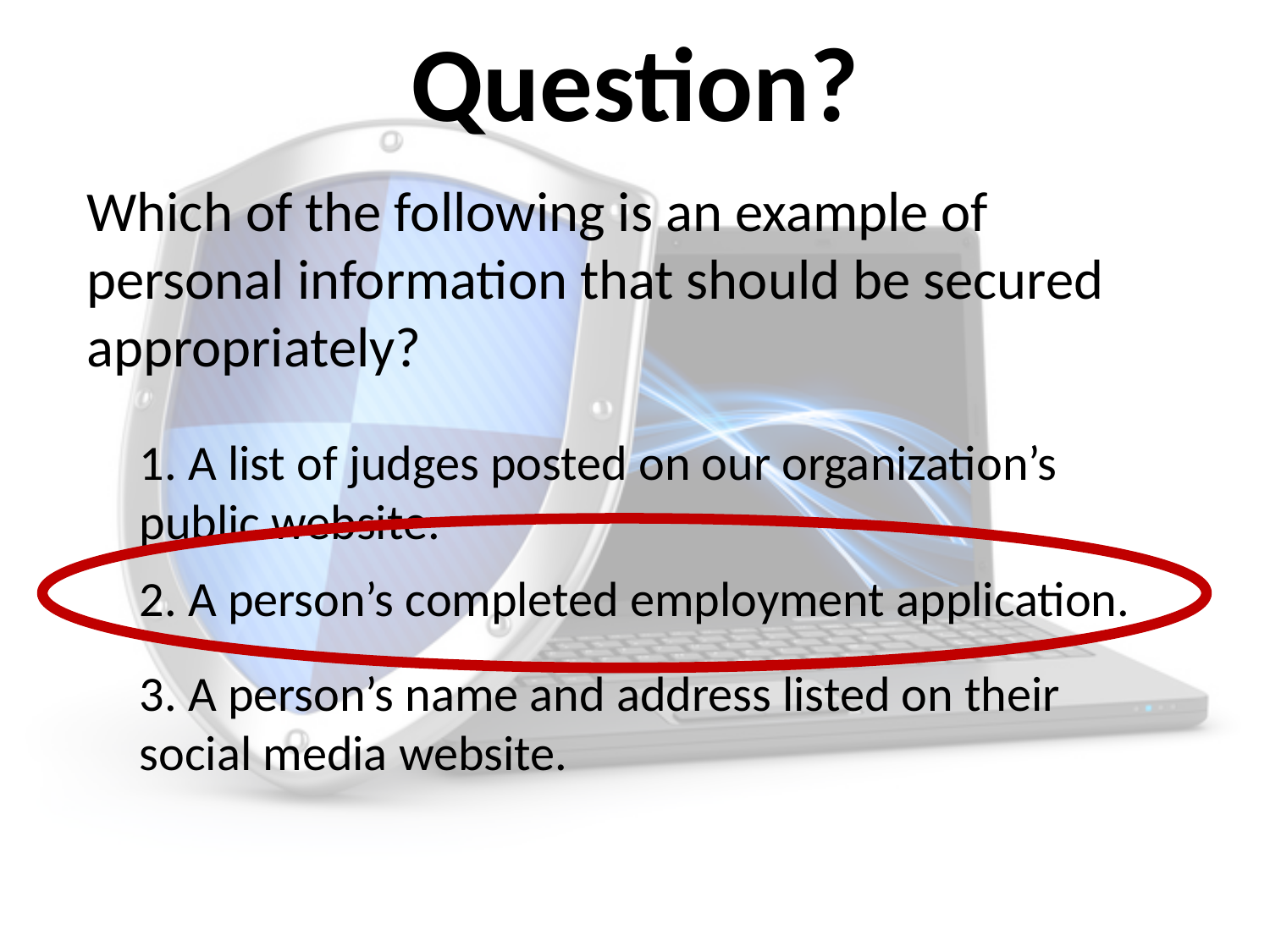

# Question?
Which of the following is an example of personal information that should be secured appropriately?
1. A list of judges posted on our organization’s public website.

2. A person’s completed employment application.
3. A person’s name and address listed on their social media website.